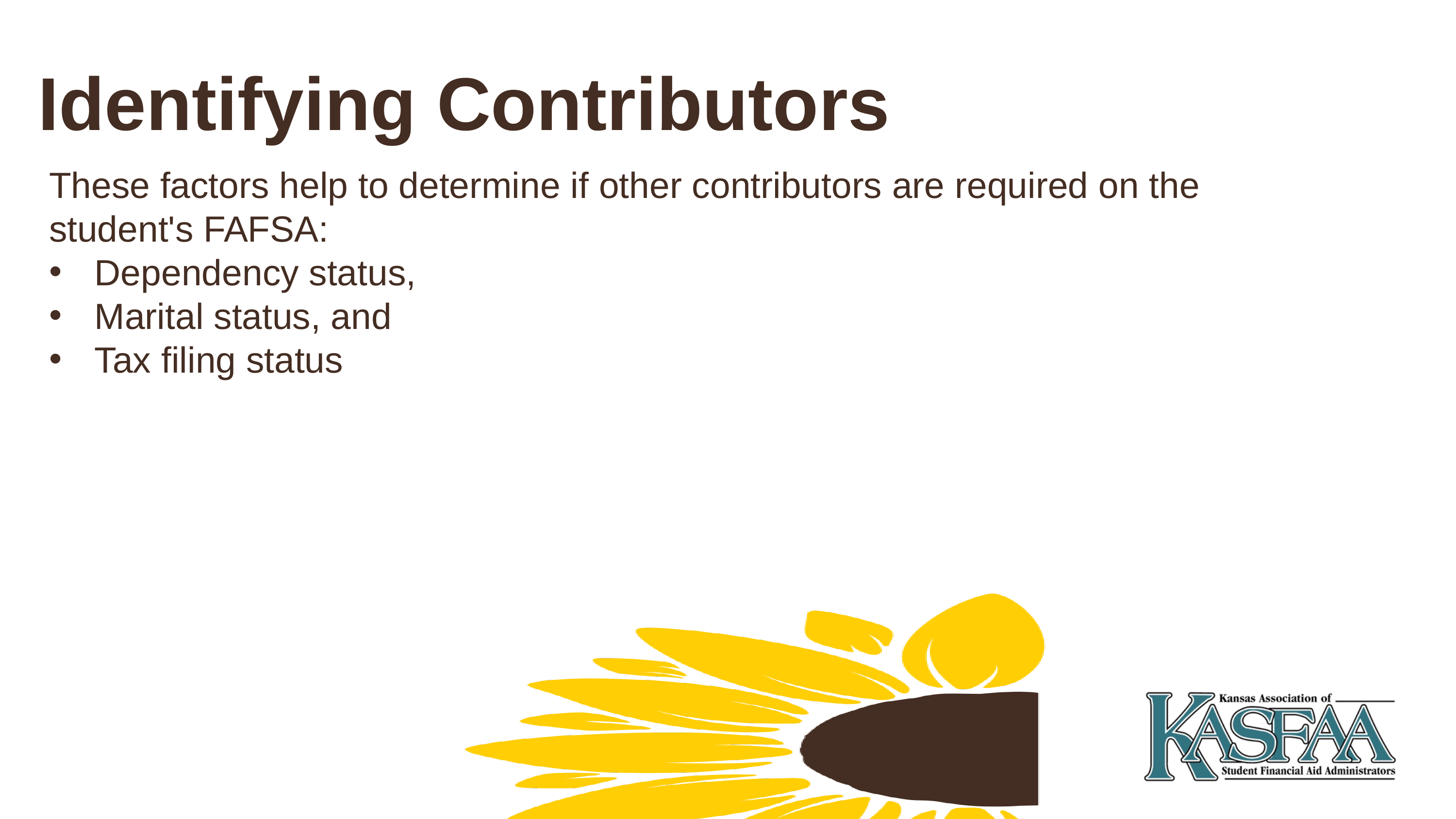

Identifying Contributors
These factors help to determine if other contributors are required on the student's FAFSA:
Dependency status,
Marital status, and
Tax filing status